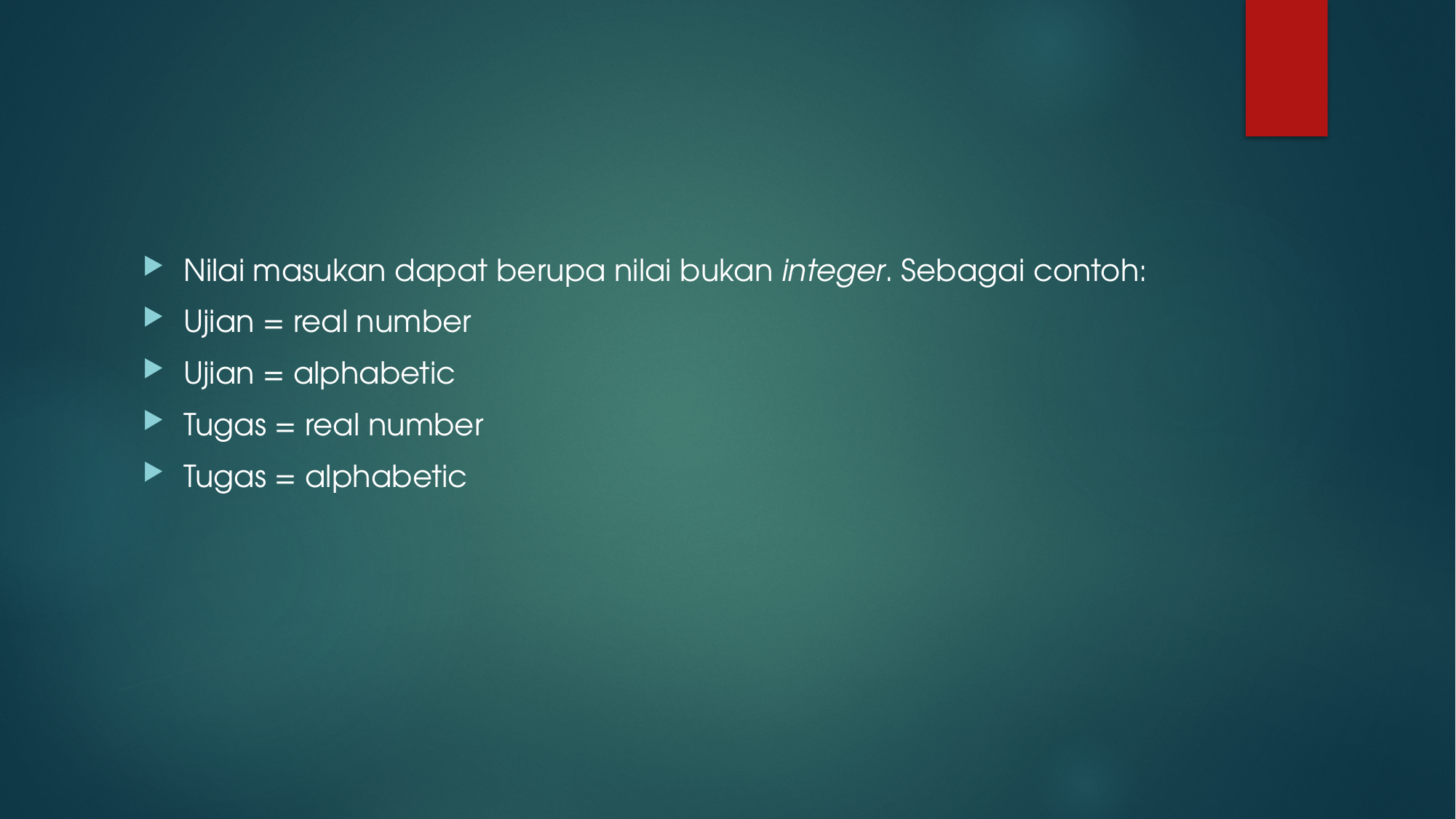

#
Nilai masukan dapat berupa nilai bukan integer. Sebagai contoh:
Ujian = real number
Ujian = alphabetic
Tugas = real number
Tugas = alphabetic